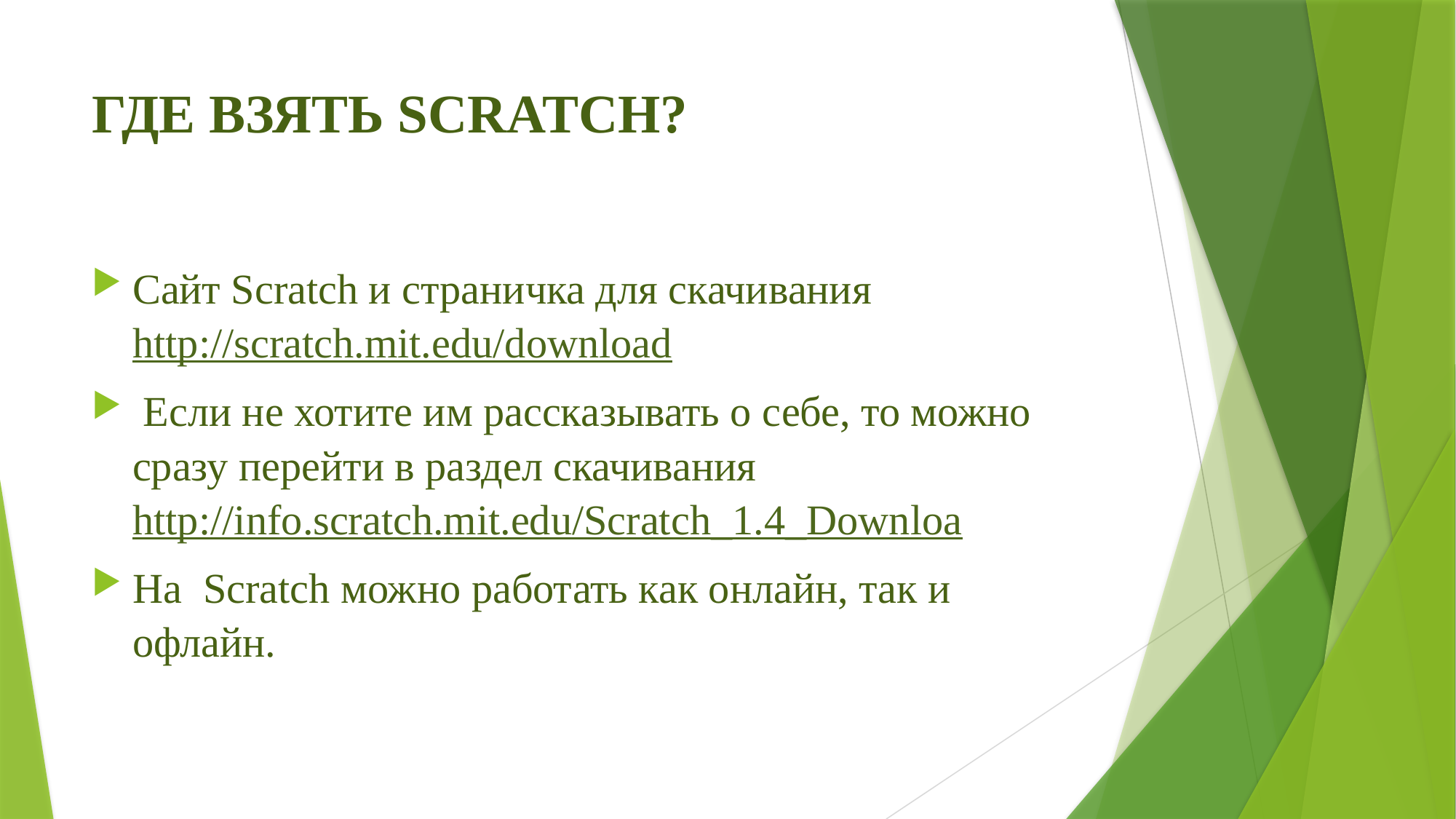

# ГДЕ ВЗЯТЬ SCRATCH?
Сайт Scratch и страничка для скачивания http://scratch.mit.edu/download
 Если не хотите им рассказывать о себе, то можно сразу перейти в раздел скачивания http://info.scratch.mit.edu/Scratch_1.4_Downloa
На  Scratch можно работать как онлайн, так и офлайн.